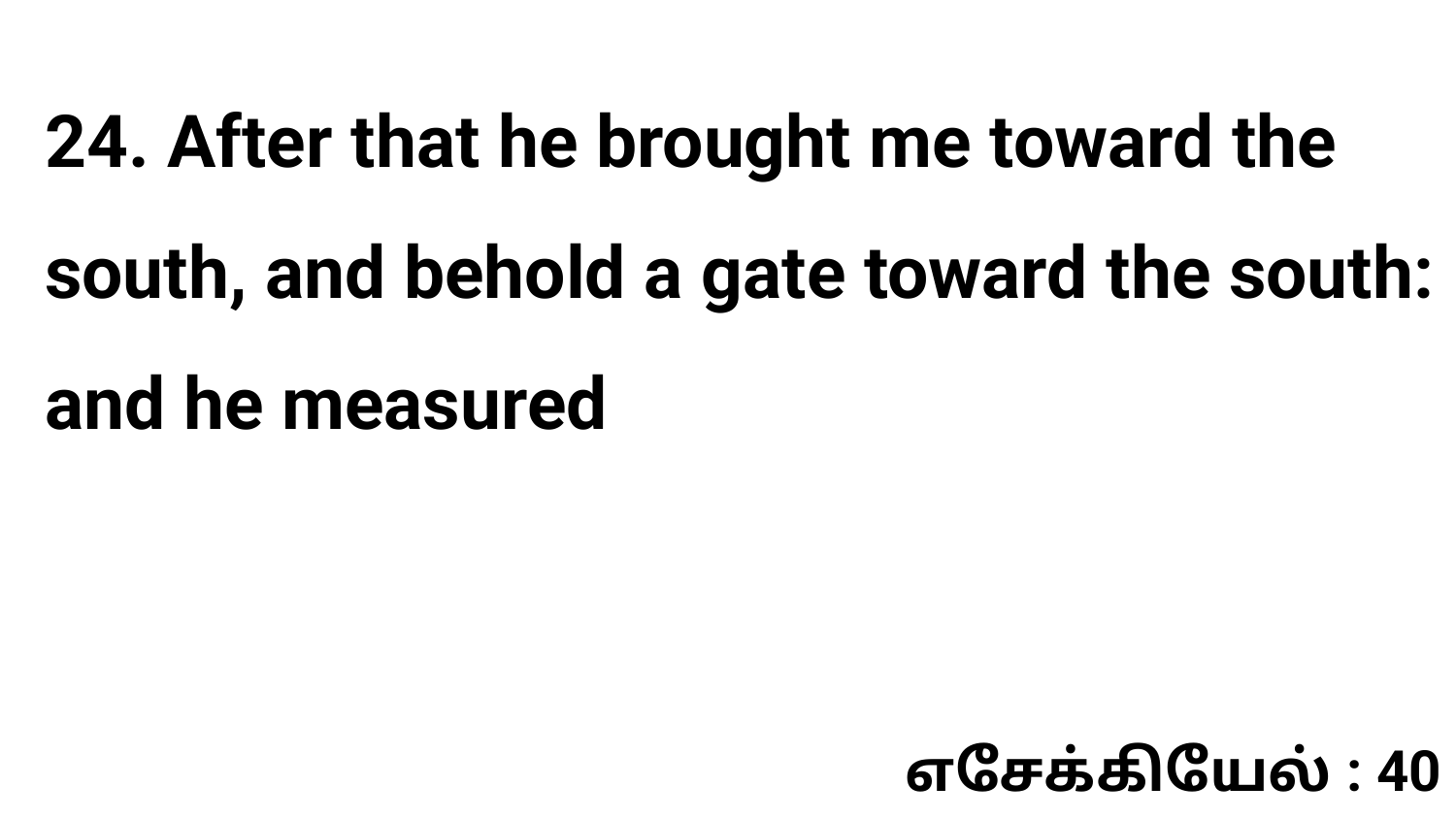

24. After that he brought me toward the south, and behold a gate toward the south: and he measured
எசேக்கியேல் : 40